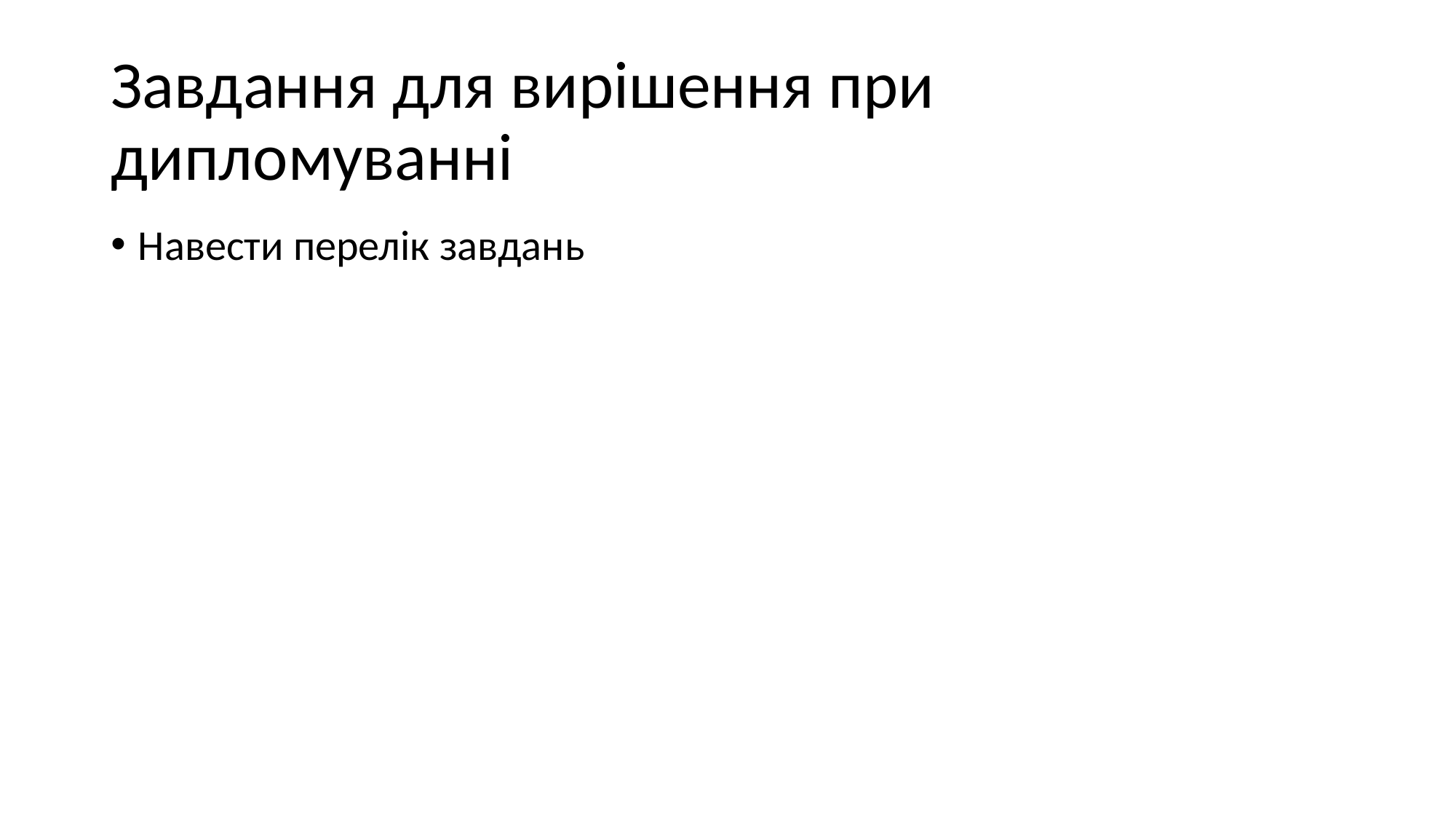

# Завдання для вирішення при дипломуванні
Навести перелік завдань